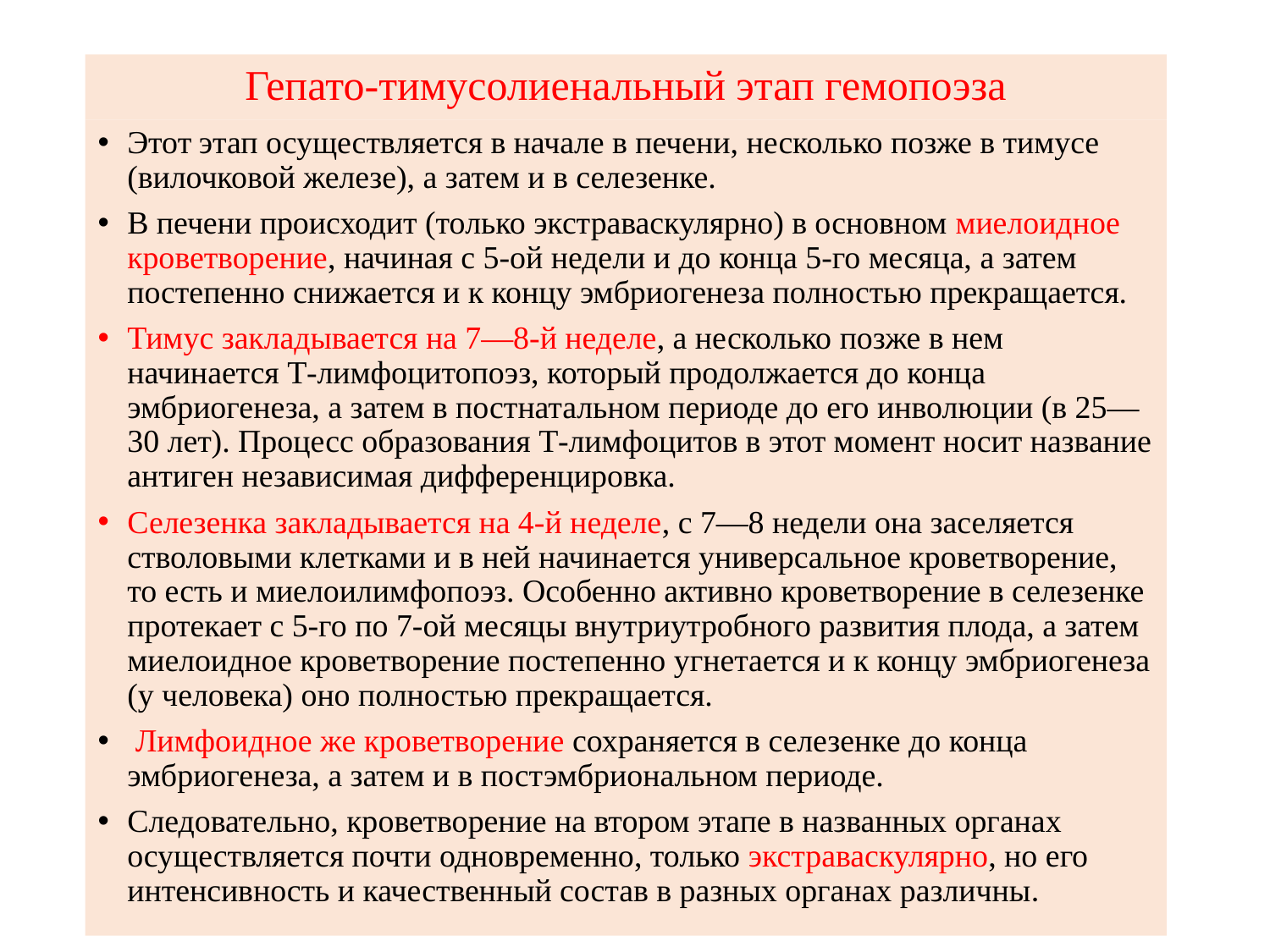

# Гепато-тимусолиенальный этап гемопоэза
Этот этап осуществляется в начале в печени, несколько позже в тимусе (вилочковой железе), а затем и в селезенке.
В печени происходит (только экстраваскулярно) в основном миелоидное кроветворение, начиная с 5-ой недели и до конца 5-го месяца, а затем постепенно снижается и к концу эмбриогенеза полностью прекращается.
Тимус закладывается на 7—8-й неделе, а несколько позже в нем начинается Т-лимфоцитопоэз, который продолжается до конца эмбриогенеза, а затем в постнатальном периоде до его инволюции (в 25—30 лет). Процесс образования Т-лимфоцитов в этот момент носит название антиген независимая дифференцировка.
Селезенка закладывается на 4-й неделе, с 7—8 недели она заселяется стволовыми клетками и в ней начинается универсальное кроветворение, то есть и миелоилимфопоэз. Особенно активно кроветворение в селезенке протекает с 5-го по 7-ой месяцы внутриутробного развития плода, а затем миелоидное кроветворение постепенно угнетается и к концу эмбриогенеза (у человека) оно полностью прекращается.
 Лимфоидное же кроветворение сохраняется в селезенке до конца эмбриогенеза, а затем и в постэмбриональном периоде.
Следовательно, кроветворение на втором этапе в названных органах осуществляется почти одновременно, только экстраваскулярно, но его интенсивность и качественный состав в разных органах различны.